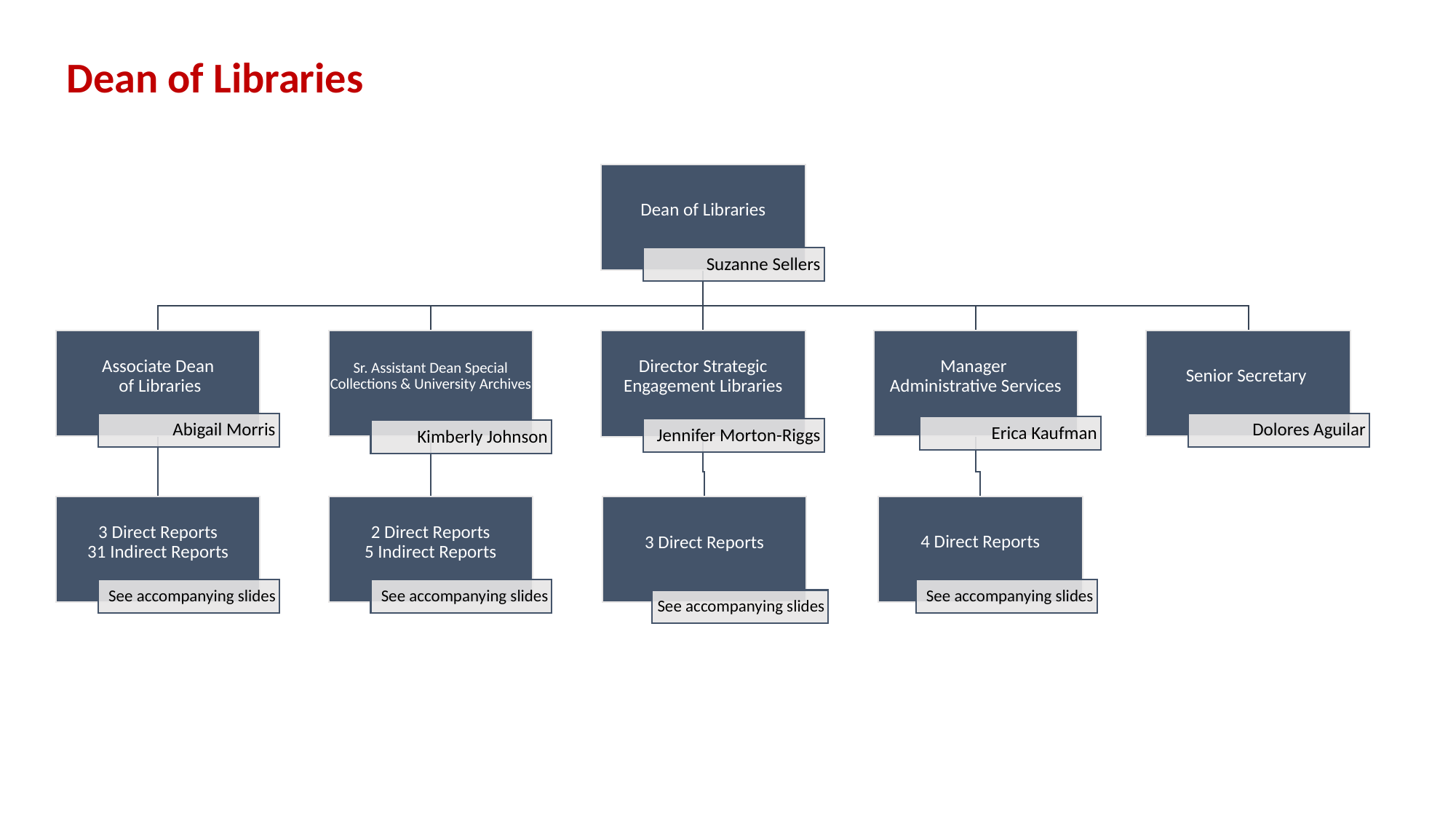

Dean of Libraries
Suzanne Sellers
Associate Dean
 of Libraries
Abigail Morris
3 Direct Reports
31 Indirect Reports
See accompanying slides
Sr. Assistant Dean Special Collections & University Archives
Kimberly Johnson
2 Direct Reports
5 Indirect Reports
See accompanying slides
Director Strategic Engagement Libraries
Jennifer Morton-Riggs
3 Direct Reports
See accompanying slides
Manager
Administrative Services
Erica Kaufman
4 Direct Reports
See accompanying slides
Senior Secretary
Dolores Aguilar
Dean of Libraries